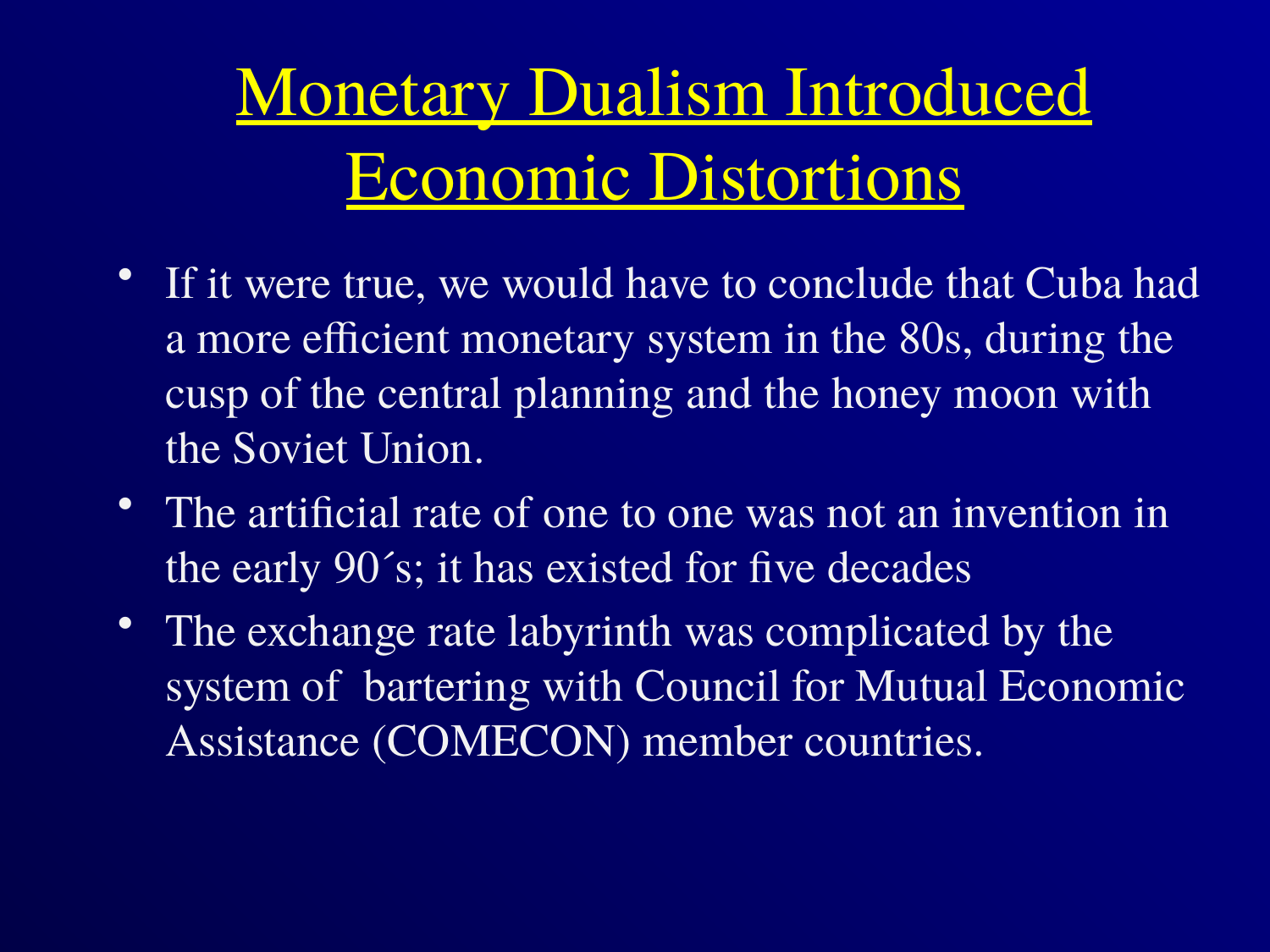

# Monetary Dualism Introduced Economic Distortions
If it were true, we would have to conclude that Cuba had a more efficient monetary system in the 80s, during the cusp of the central planning and the honey moon with the Soviet Union.
The artificial rate of one to one was not an invention in the early 90´s; it has existed for five decades
The exchange rate labyrinth was complicated by the system of  bartering with Council for Mutual Economic Assistance (COMECON) member countries.